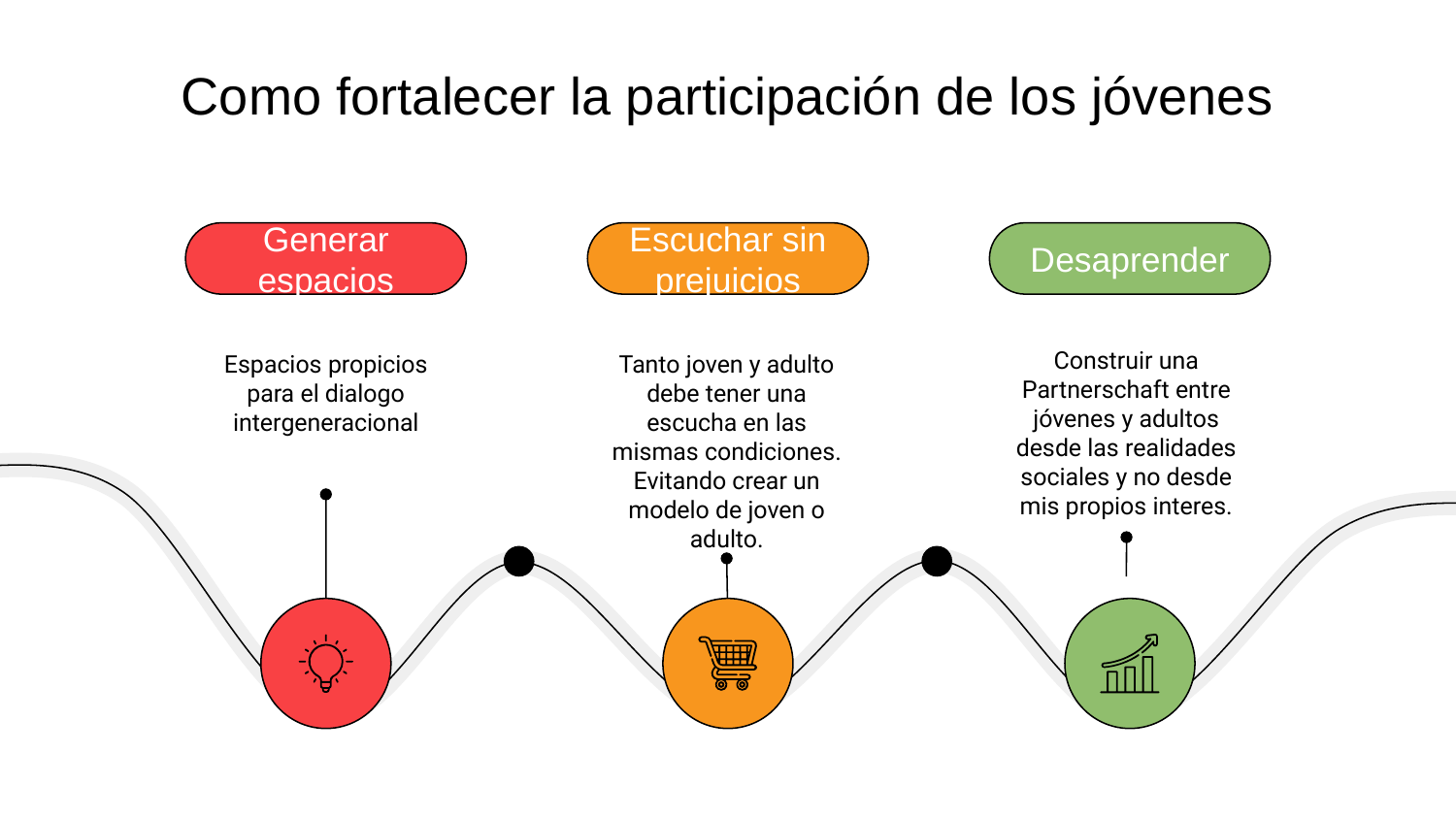

Como fortalecer la participación de los jóvenes
Generar espacios
Espacios propicios para el dialogo intergeneracional

Escuchar sin prejuicios
Tanto joven y adulto debe tener una escucha en las mismas condiciones. Evitando crear un modelo de joven o adulto.

Desaprender
Construir una Partnerschaft entre jóvenes y adultos desde las realidades sociales y no desde mis propios interes.